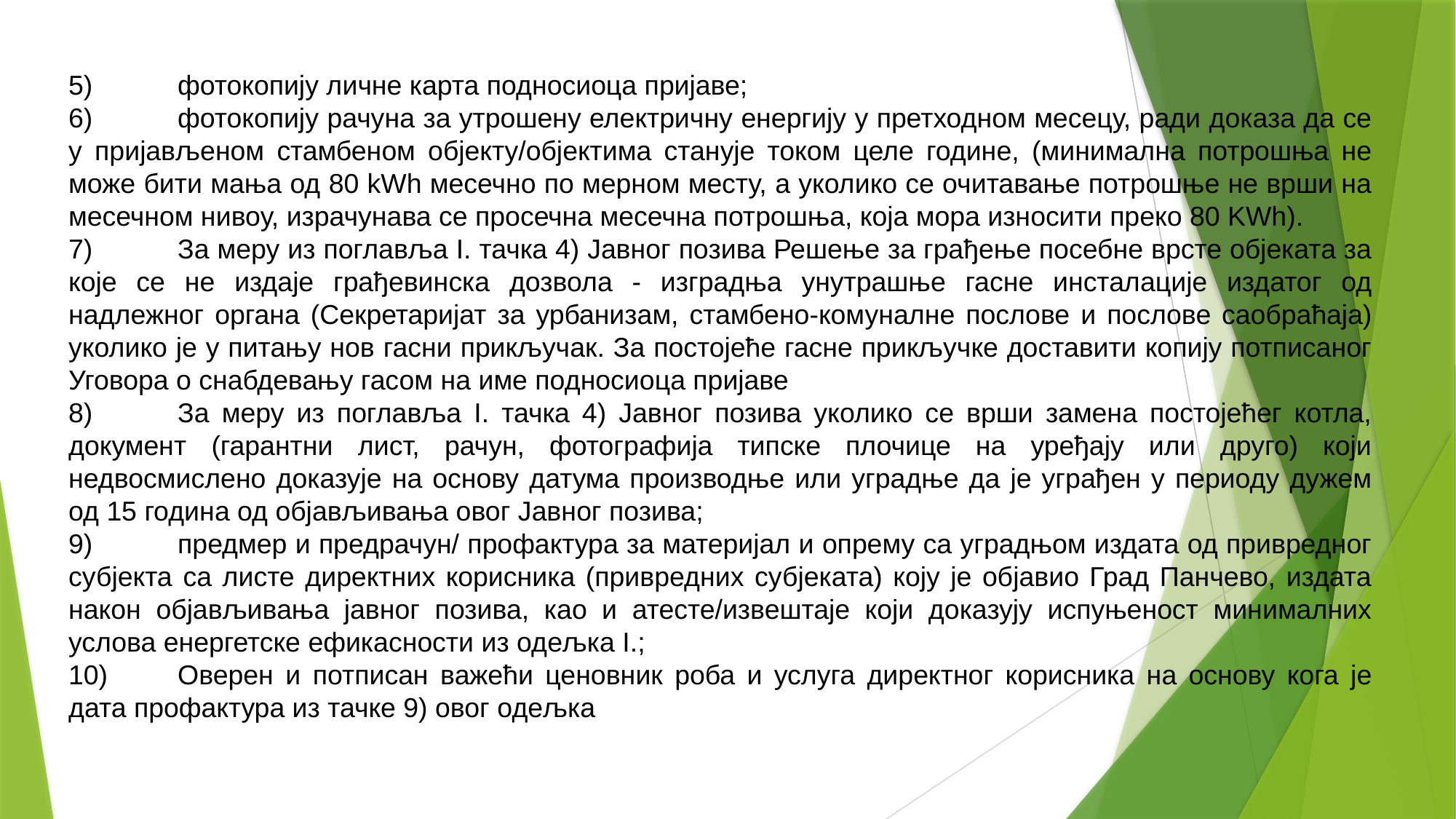

5)	фотокопију личне карта подносиоца пријаве;
6)	фотокопију рачуна за утрошену електричну енергију у претходном месецу, ради доказа да се у пријављеном стамбеном објекту/објектима станује током целе године, (минимална потрошња не може бити мања од 80 kWh месечно по мерном месту, а уколико се очитавање потрошње не врши на месечном нивоу, израчунава се просечна месечна потрошња, која мора износити преко 80 KWh).
7)	За меру из поглавља I. тачкa 4) Јавног позива Решење за грађење посебне врсте објеката за које се не издаје грађевинска дозвола - изградња унутрашње гасне инсталације издатог од надлежног органа (Секретаријат за урбанизам, стамбено-комуналне послове и послове саобраћаја) уколико је у питању нов гасни прикључак. За постојеће гасне прикључке доставити копију потписаног Уговора о снабдевању гасом на име подносиоца пријаве
8)	За меру из поглавља I. тачкa 4) Јавног позива уколико се врши замена постојећег котла, документ (гарантни лист, рачун, фотографија типске плочице на уређају или друго) који недвосмислено доказује на основу датума производње или уградње да је уграђен у периоду дужем од 15 година од објављивања овог Јавног позива;
9)	предмер и предрачун/ профактура за материјал и опрему са уградњом издата од привредног субјекта са листе директних корисника (привредних субјеката) коју је објавио Град Панчево, издата након објављивања јавног позива, као и атесте/извештаје који доказују испуњеност минималних услова енергетске ефикасности из одељка I.;
10)	Оверен и потписан важећи ценовник роба и услуга директног корисника на основу кога је дата профактура из тачке 9) овог одељка